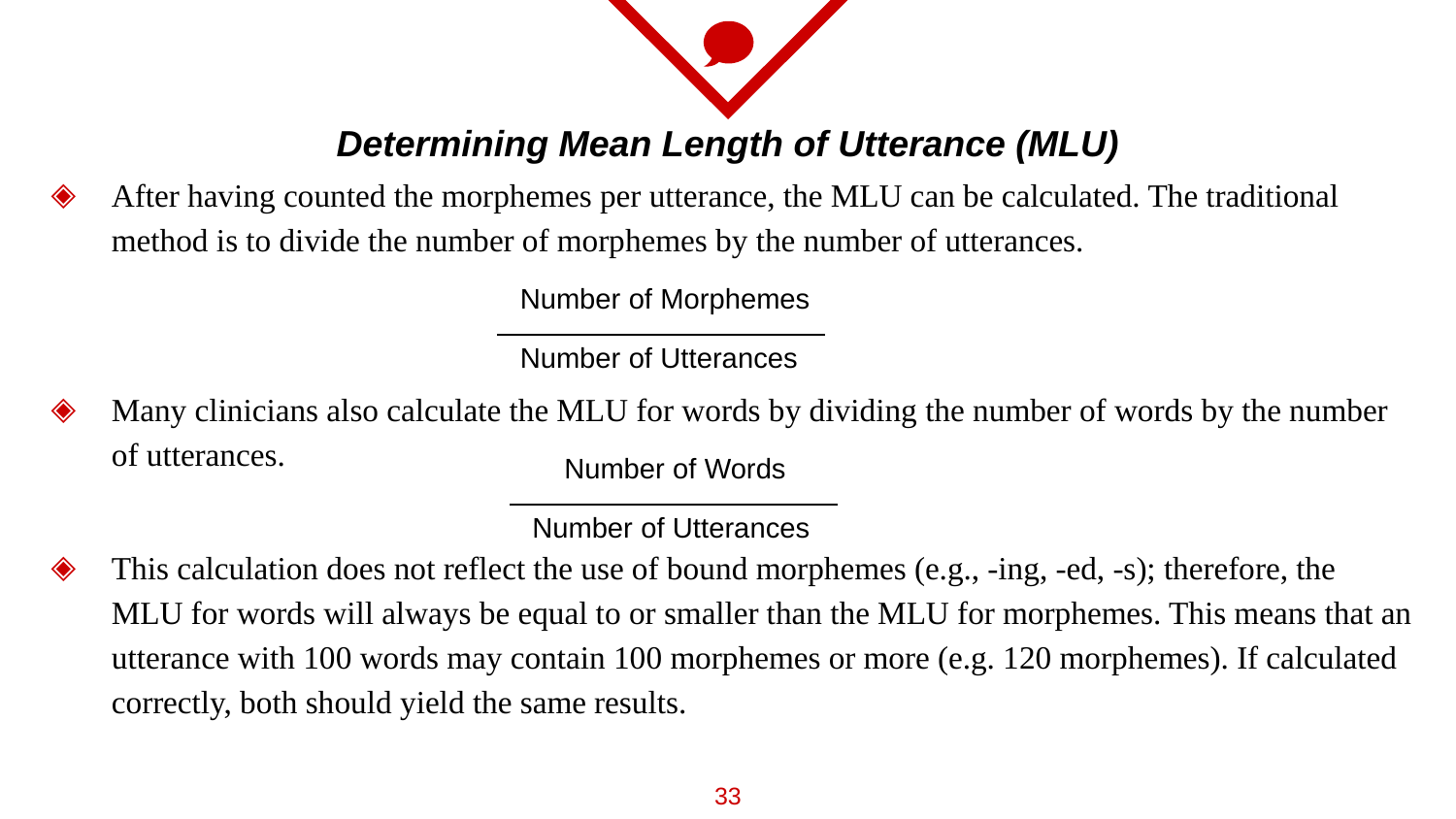

# Determining Mean Length of Utterance (MLU)
After having counted the morphemes per utterance, the MLU can be calculated. The traditional method is to divide the number of morphemes by the number of utterances.

Many clinicians also calculate the MLU for words by dividing the number of words by the number of utterances.

This calculation does not reflect the use of bound morphemes (e.g., -ing, -ed, -s); therefore, the MLU for words will always be equal to or smaller than the MLU for morphemes. This means that an utterance with 100 words may contain 100 morphemes or more (e.g. 120 morphemes). If calculated correctly, both should yield the same results.

| Number of Morphemes |
| --- |
| Number of Utterances |
| Number of Words |
| --- |
| Number of Utterances |
33